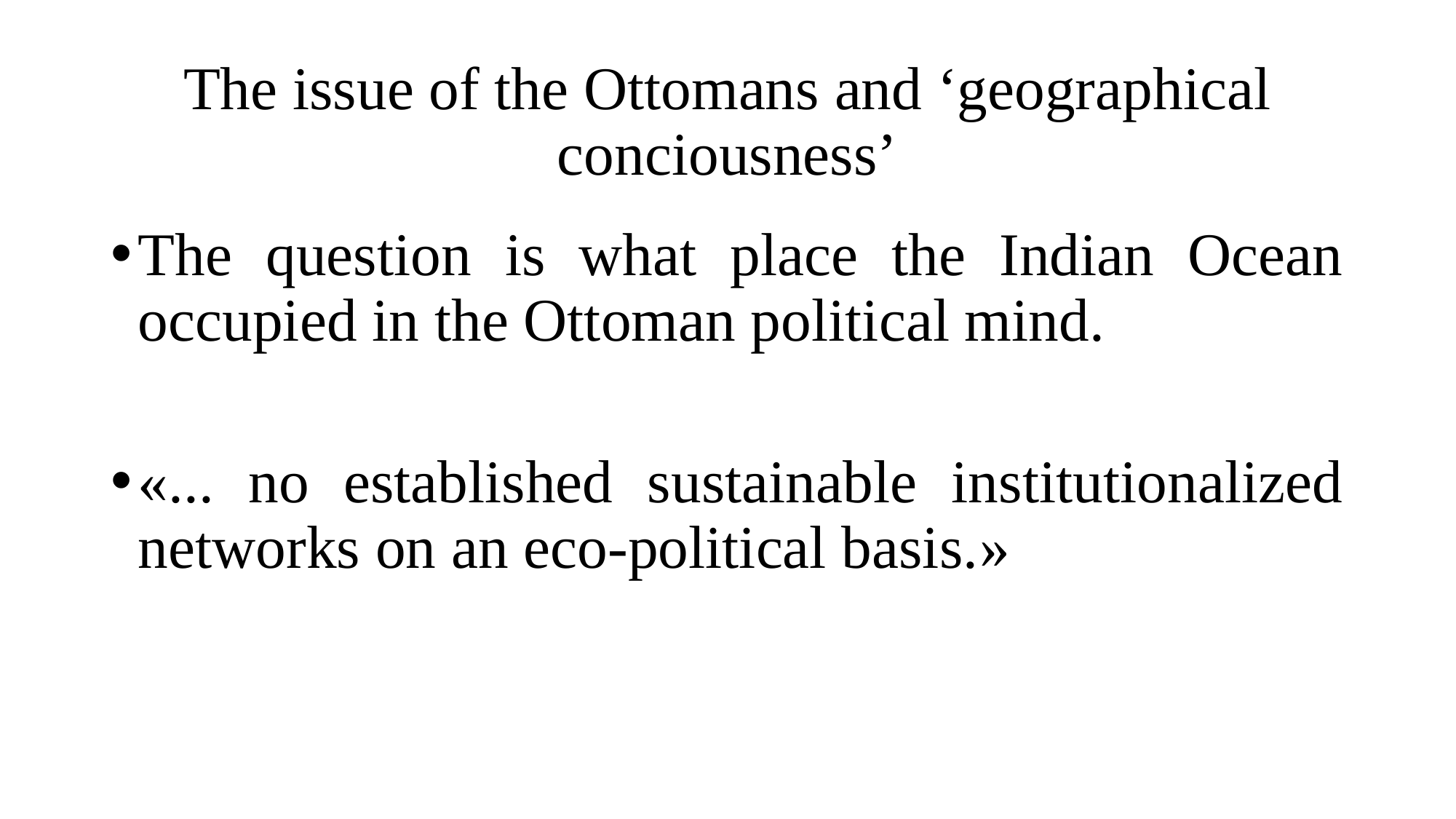

# The issue of the Ottomans and ‘geographical conciousness’
The question is what place the Indian Ocean occupied in the Ottoman political mind.

«... no established sustainable institutionalized networks on an eco-political basis.»